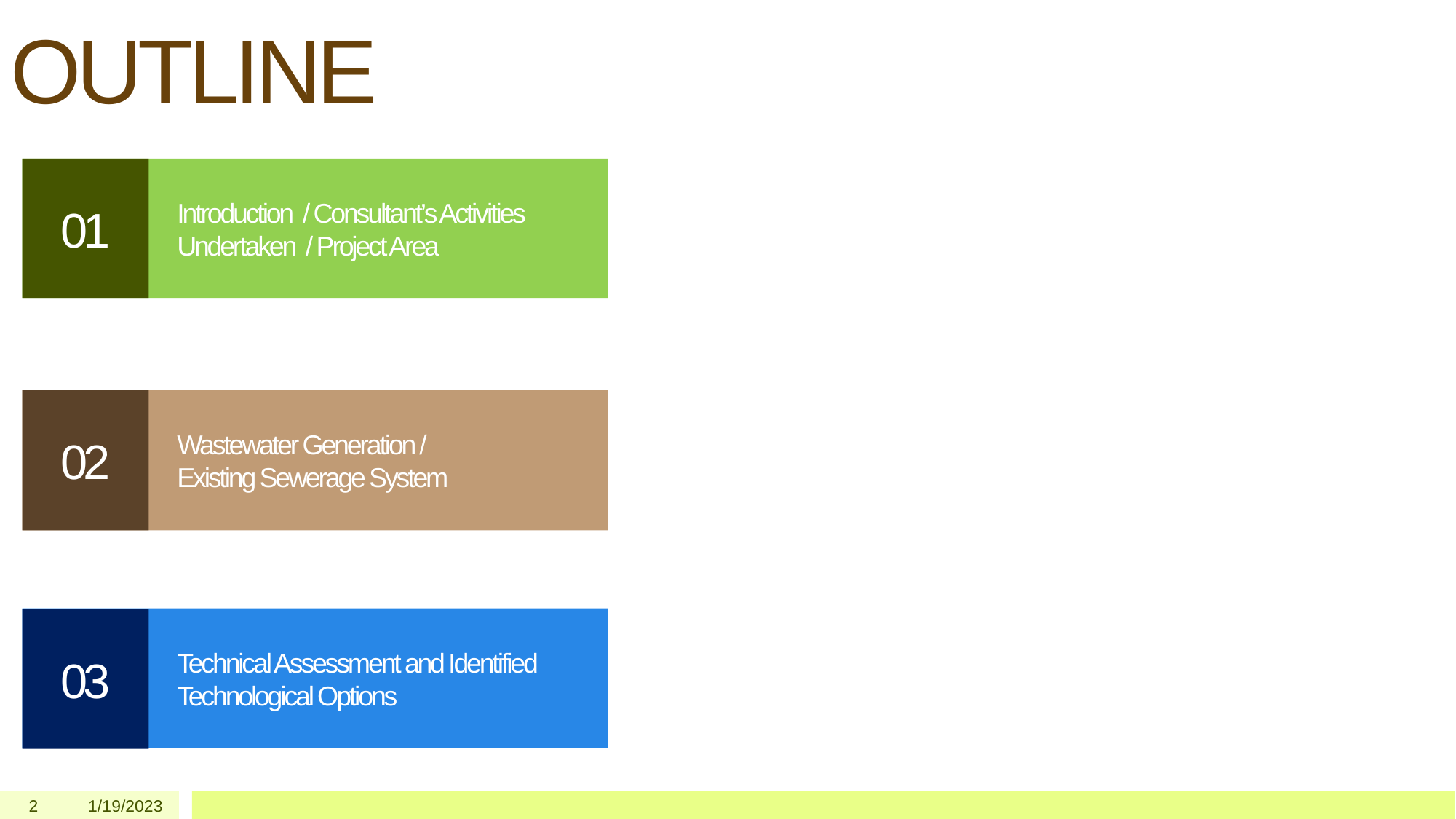

OUTLINE
Introduction  / Consultant’s Activities Undertaken  / Project Area
01
Wastewater Generation /
Existing Sewerage System
02
Technical Assessment and Identified Technological Options
03
2
1/19/2023